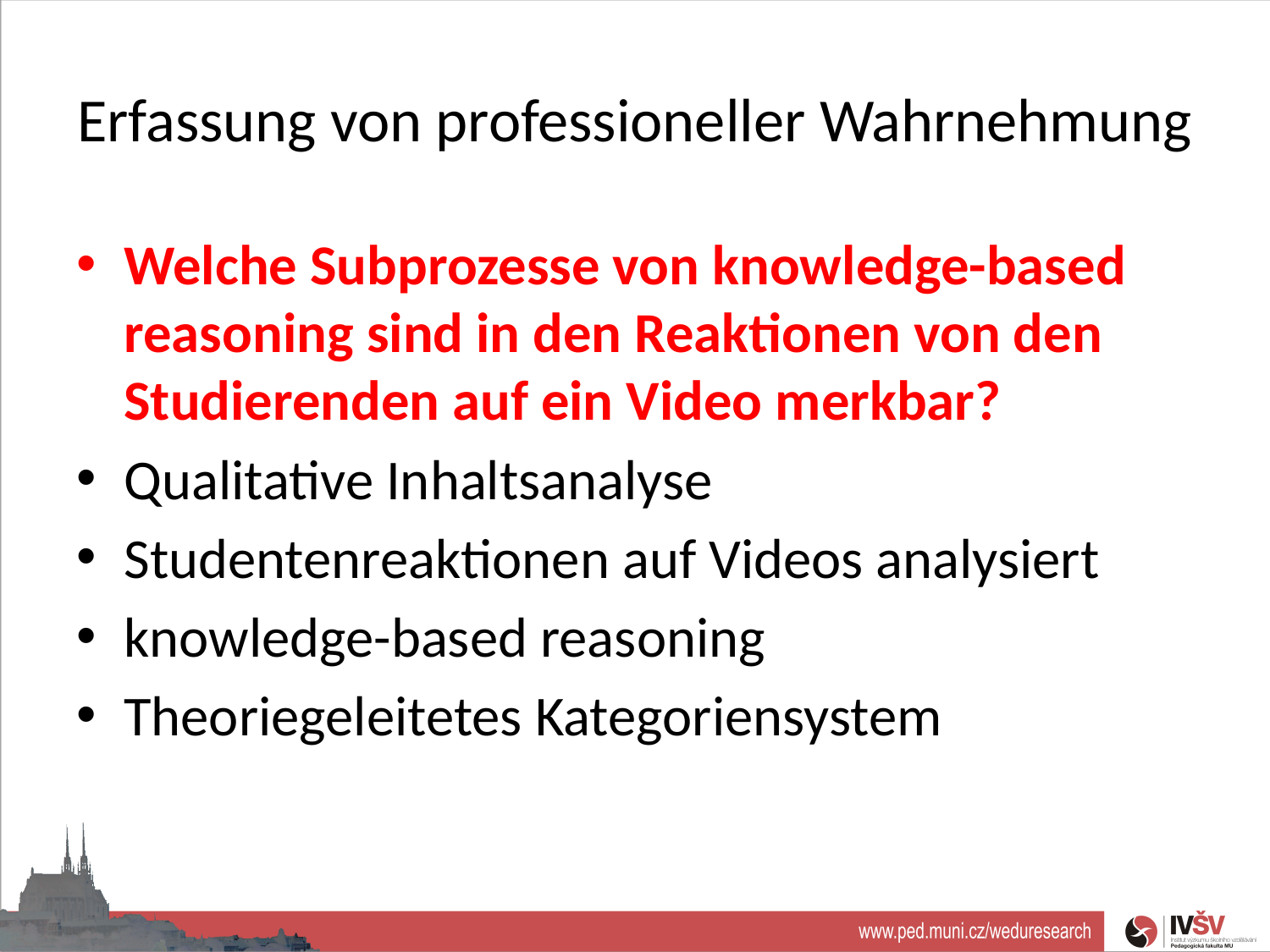

# Erfassung von professioneller Wahrnehmung
Welche Subprozesse von knowledge-based reasoning sind in den Reaktionen von den Studierenden auf ein Video merkbar?
Qualitative Inhaltsanalyse
Studentenreaktionen auf Videos analysiert
knowledge-based reasoning
Theoriegeleitetes Kategoriensystem